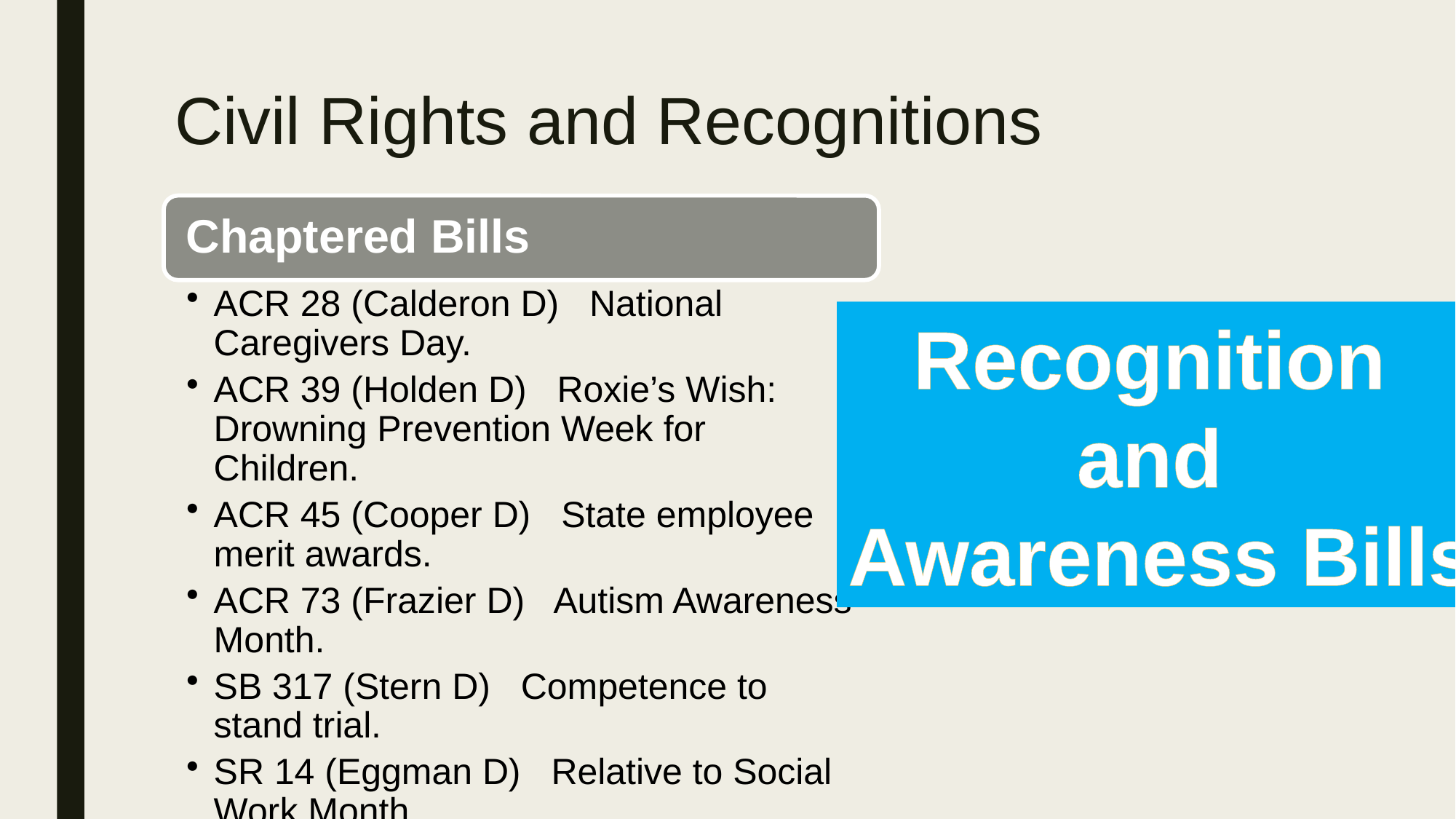

# Civil Rights and Recognitions
Chaptered Bills
ACR 28 (Calderon D)   National Caregivers Day.
ACR 39 (Holden D)   Roxie’s Wish: Drowning Prevention Week for Children.
ACR 45 (Cooper D)   State employee merit awards.
ACR 73 (Frazier D)   Autism Awareness Month.
SB 317 (Stern D)   Competence to stand trial.
SR 14 (Eggman D)   Relative to Social Work Month.
Recognition
and
Awareness Bills